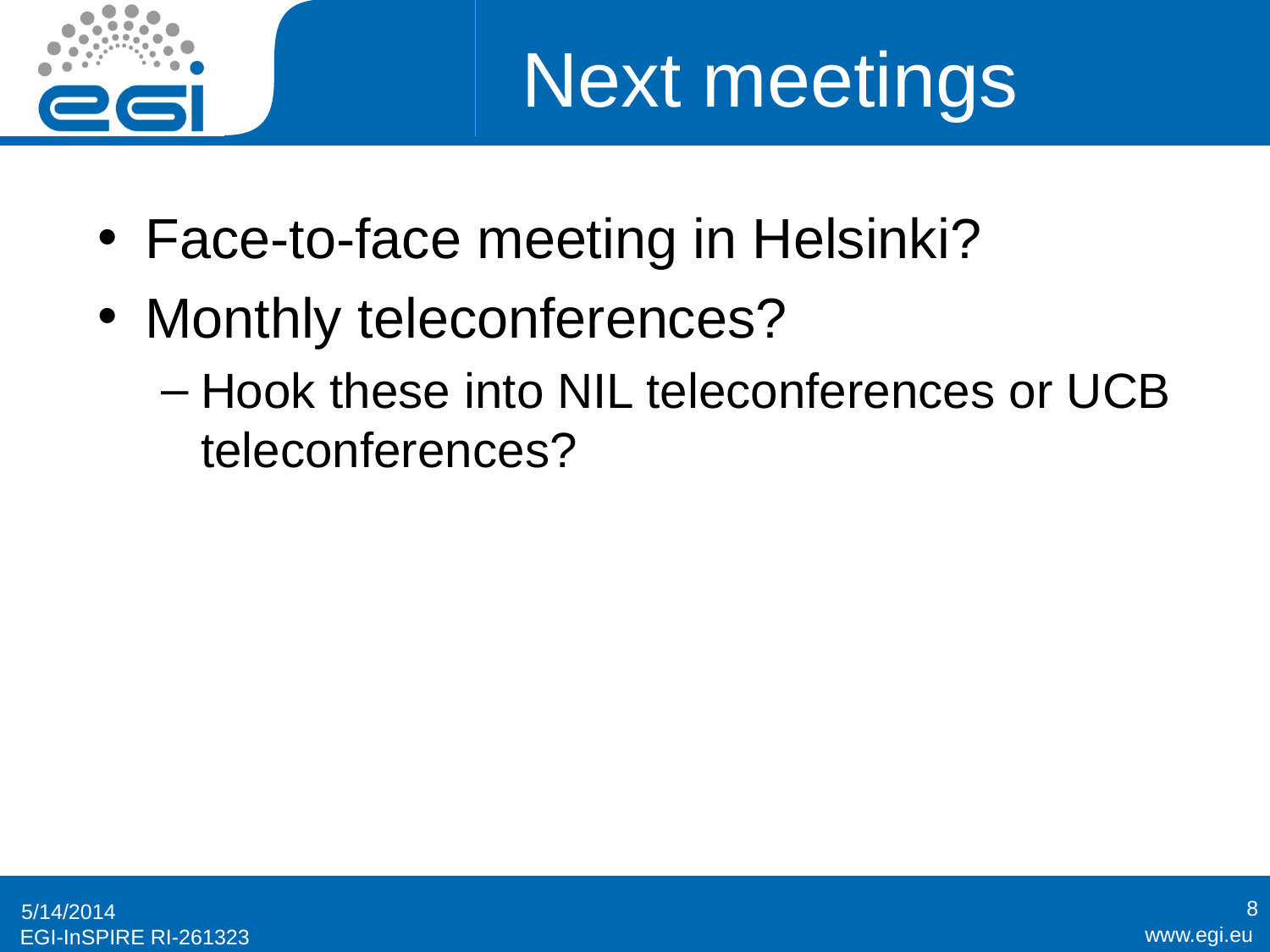

# Next meetings
Face-to-face meeting in Helsinki?
Monthly teleconferences?
Hook these into NIL teleconferences or UCB teleconferences?
8
5/14/2014